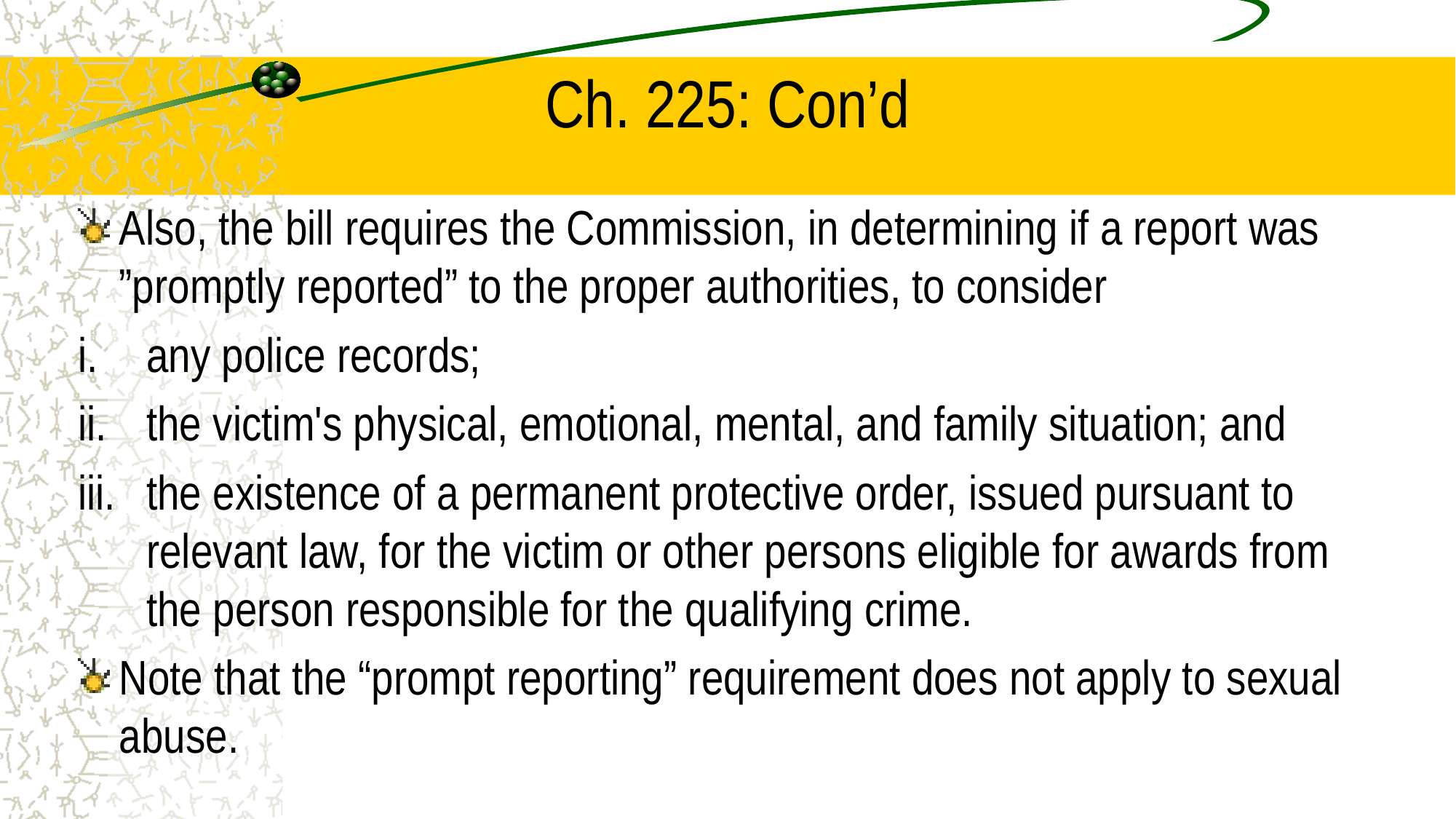

# Ch. 225: Con’d
Also, the bill requires the Commission, in determining if a report was ”promptly reported” to the proper authorities, to consider
any police records;
the victim's physical, emotional, mental, and family situation; and
the existence of a permanent protective order, issued pursuant to relevant law, for the victim or other persons eligible for awards from the person responsible for the qualifying crime.
Note that the “prompt reporting” requirement does not apply to sexual abuse.